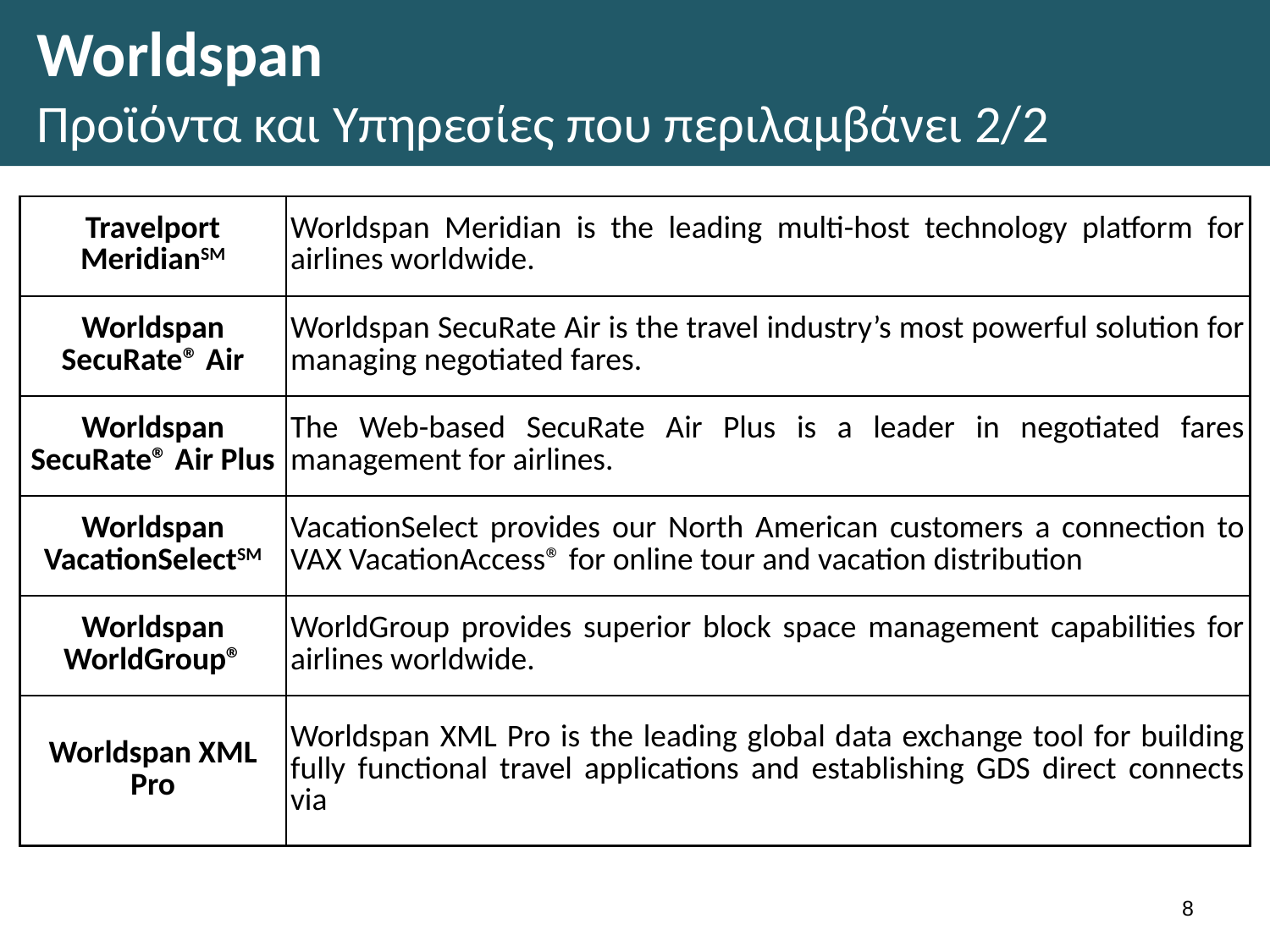

# Worldspan Προϊόντα και Υπηρεσίες που περιλαμβάνει 2/2
| Travelport MeridianSM | Worldspan Meridian is the leading multi-host technology platform for airlines worldwide. |
| --- | --- |
| Worldspan SecuRate® Air | Worldspan SecuRate Air is the travel industry’s most powerful solution for managing negotiated fares. |
| Worldspan SecuRate® Air Plus | The Web-based SecuRate Air Plus is a leader in negotiated fares management for airlines. |
| Worldspan VacationSelectSM | VacationSelect provides our North American customers a connection to VAX VacationAccess® for online tour and vacation distribution |
| Worldspan WorldGroup® | WorldGroup provides superior block space management capabilities for airlines worldwide. |
| Worldspan XML Pro | Worldspan XML Pro is the leading global data exchange tool for building fully functional travel applications and establishing GDS direct connects via |
8